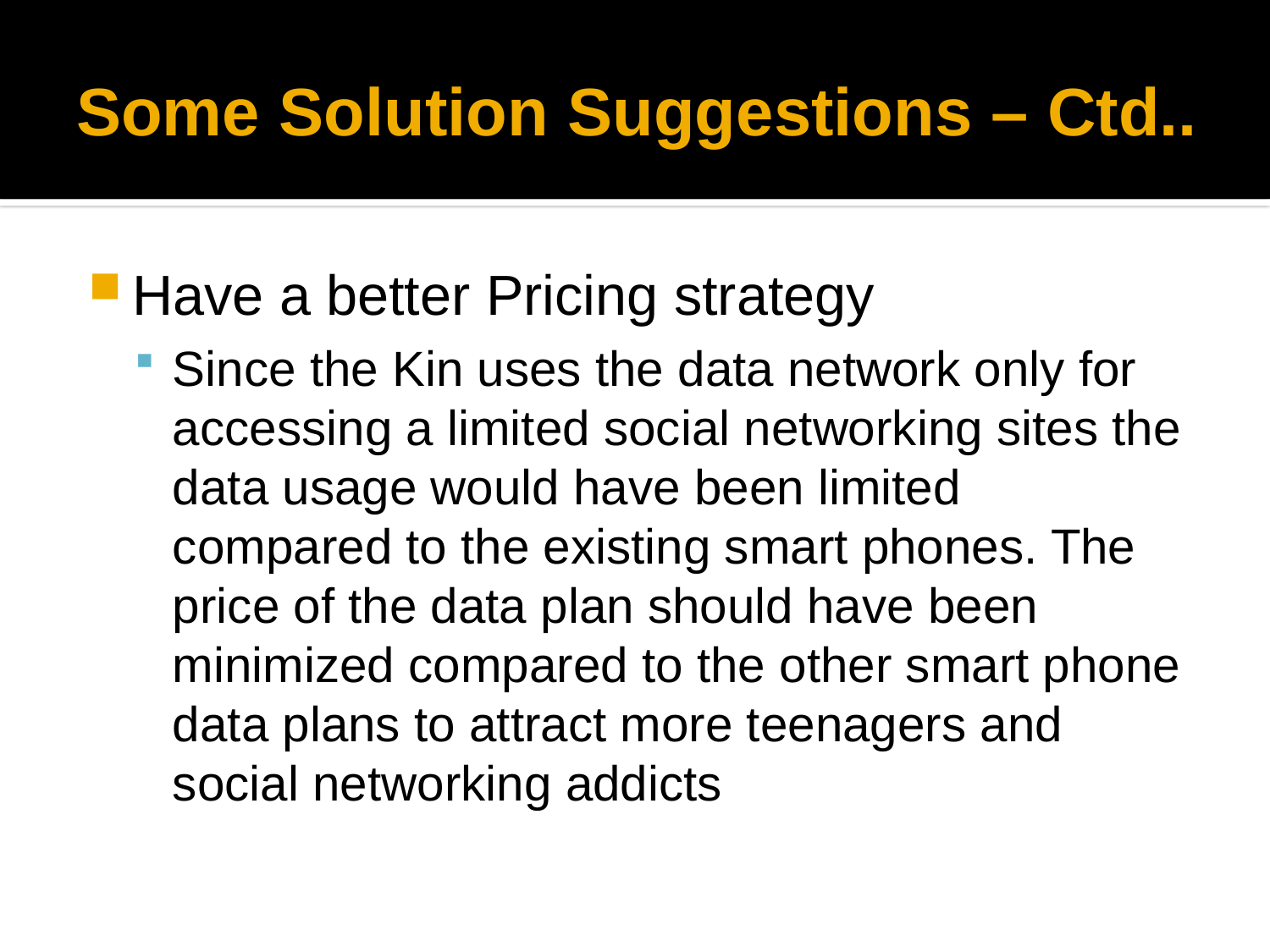

# Some Solution Suggestions – Ctd..
Have a better Pricing strategy
Since the Kin uses the data network only for accessing a limited social networking sites the data usage would have been limited compared to the existing smart phones. The price of the data plan should have been minimized compared to the other smart phone data plans to attract more teenagers and social networking addicts